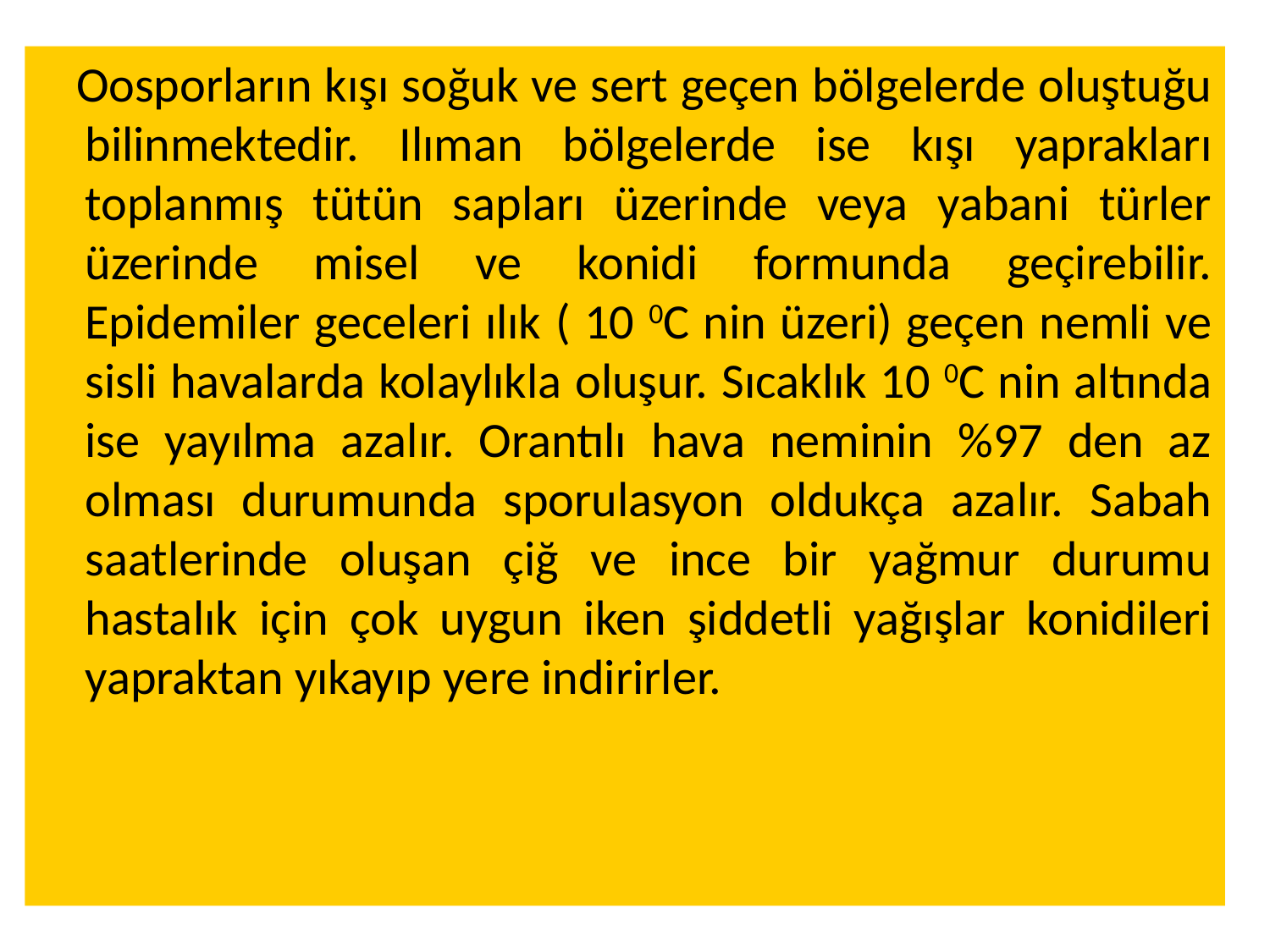

Oosporların kışı soğuk ve sert geçen bölgelerde oluştuğu bilinmektedir. Ilıman bölgelerde ise kışı yaprakları toplanmış tütün sapları üzerinde veya yabani türler üzerinde misel ve konidi formunda geçirebilir. Epidemiler geceleri ılık ( 10 0C nin üzeri) geçen nemli ve sisli havalarda kolaylıkla oluşur. Sıcaklık 10 0C nin altında ise yayılma azalır. Orantılı hava neminin %97 den az olması durumunda sporulasyon oldukça azalır. Sabah saatlerinde oluşan çiğ ve ince bir yağmur durumu hastalık için çok uygun iken şiddetli yağışlar konidileri yapraktan yıkayıp yere indirirler.